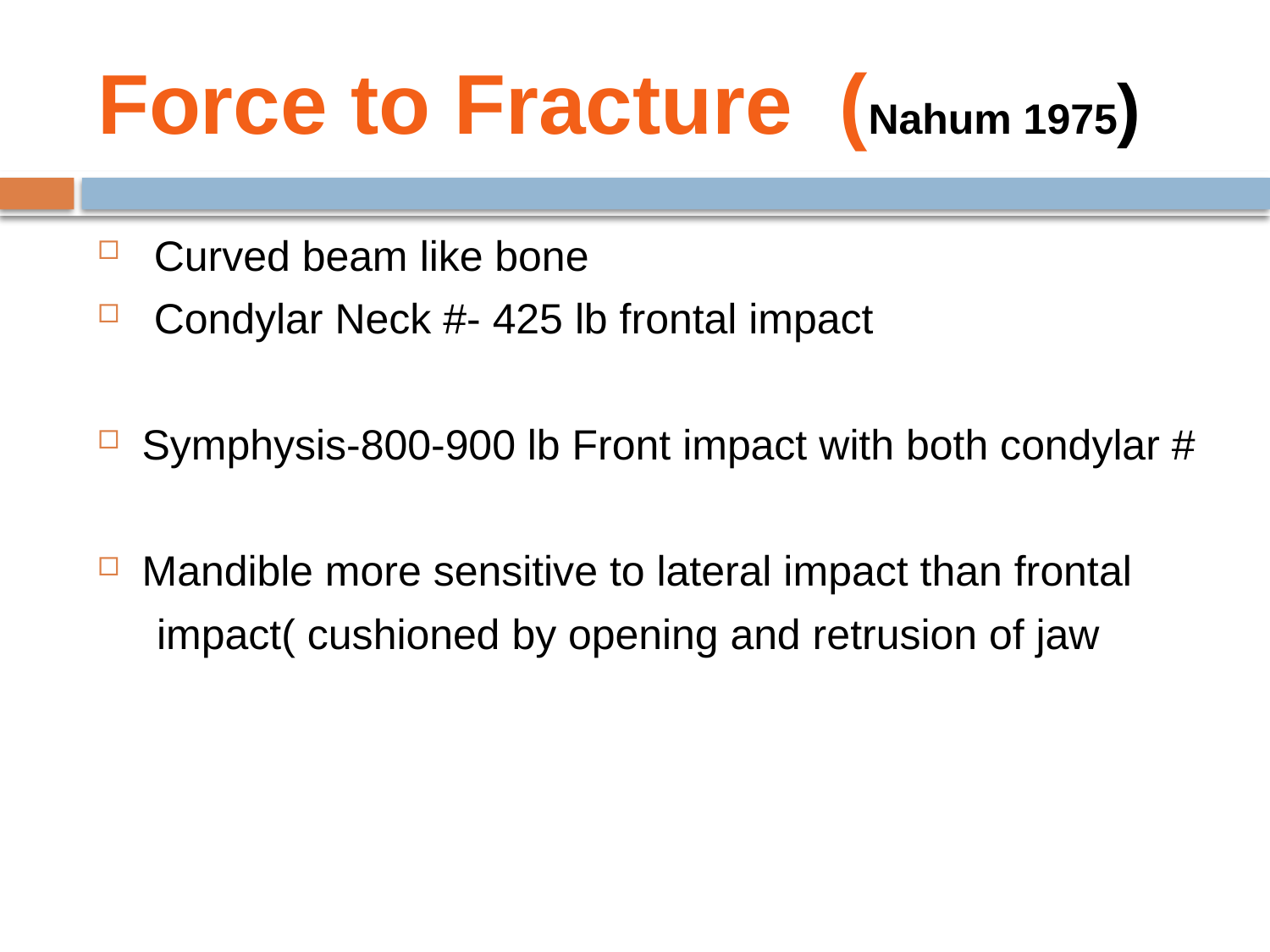

# Force to Fracture  (Nahum 1975)
 Curved beam like bone
 Condylar Neck #- 425 lb frontal impact

Symphysis-800-900 lb Front impact with both condylar #

Mandible more sensitive to lateral impact than frontal
     impact( cushioned by opening and retrusion of jaw